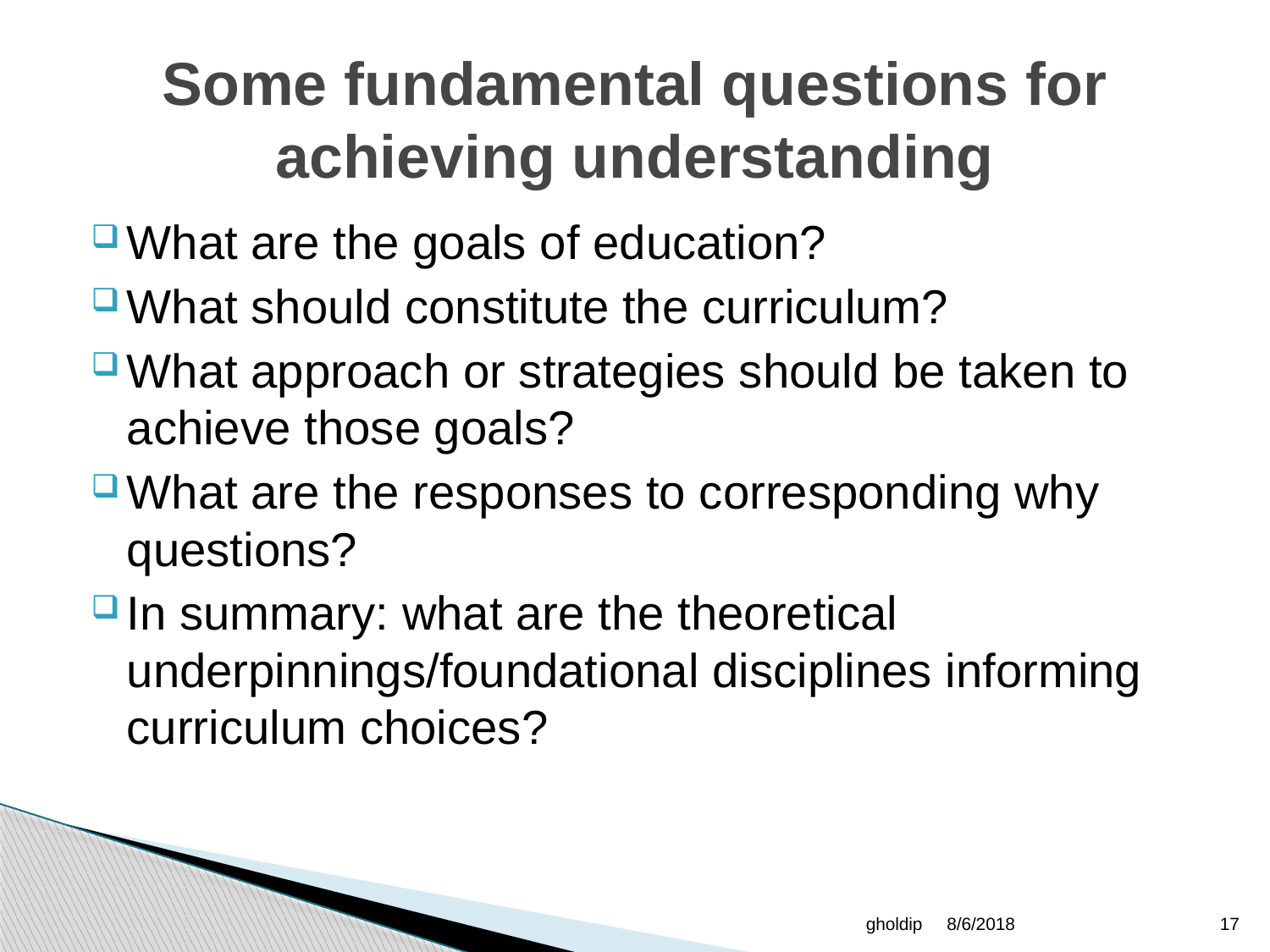

# Some fundamental questions for achieving understanding
What are the goals of education?
What should constitute the curriculum?
What approach or strategies should be taken to achieve those goals?
What are the responses to corresponding why questions?
In summary: what are the theoretical underpinnings/foundational disciplines informing curriculum choices?

gholdip
8/6/2018
17